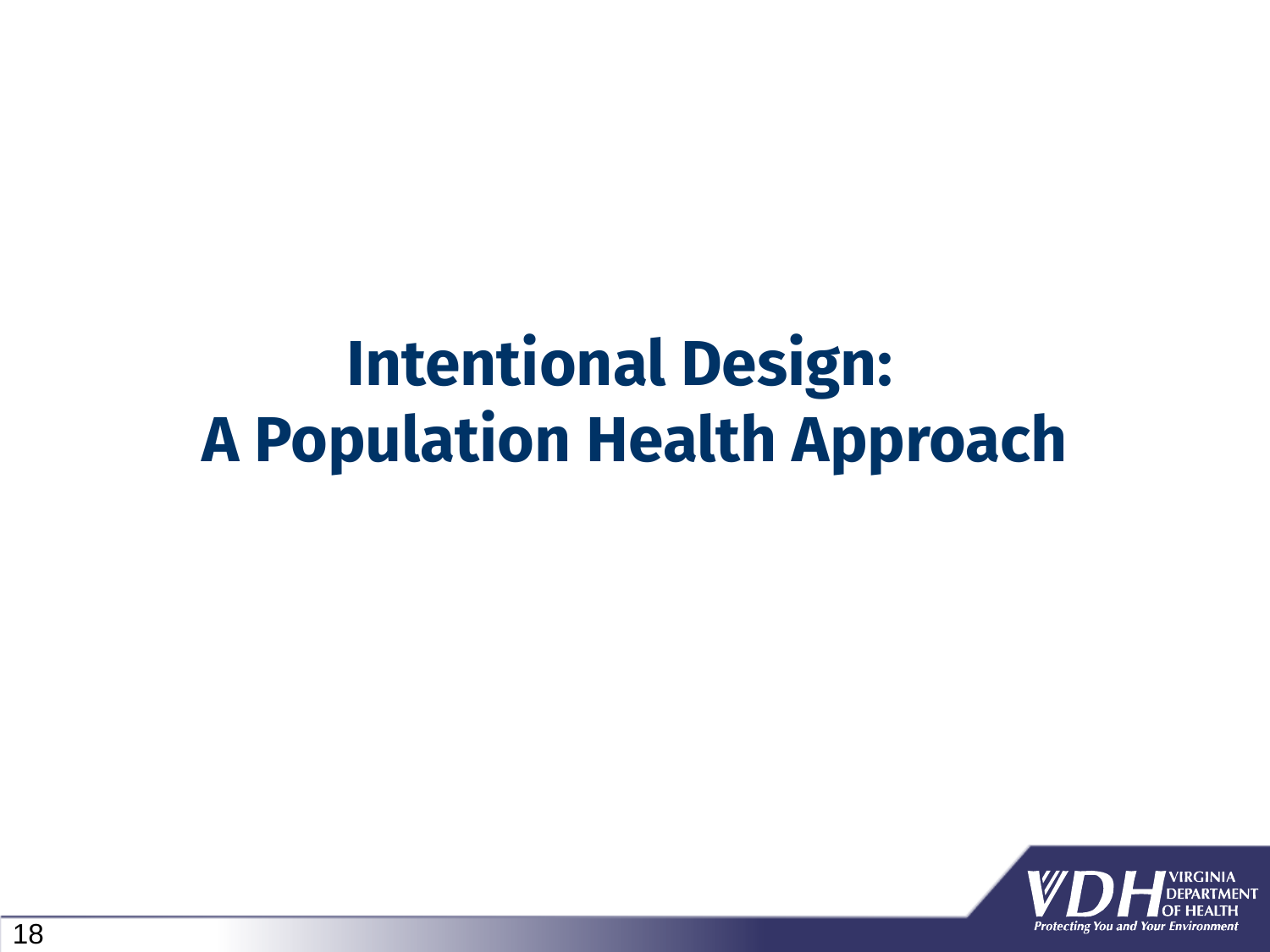

# Intentional Design: A Population Health Approach

18